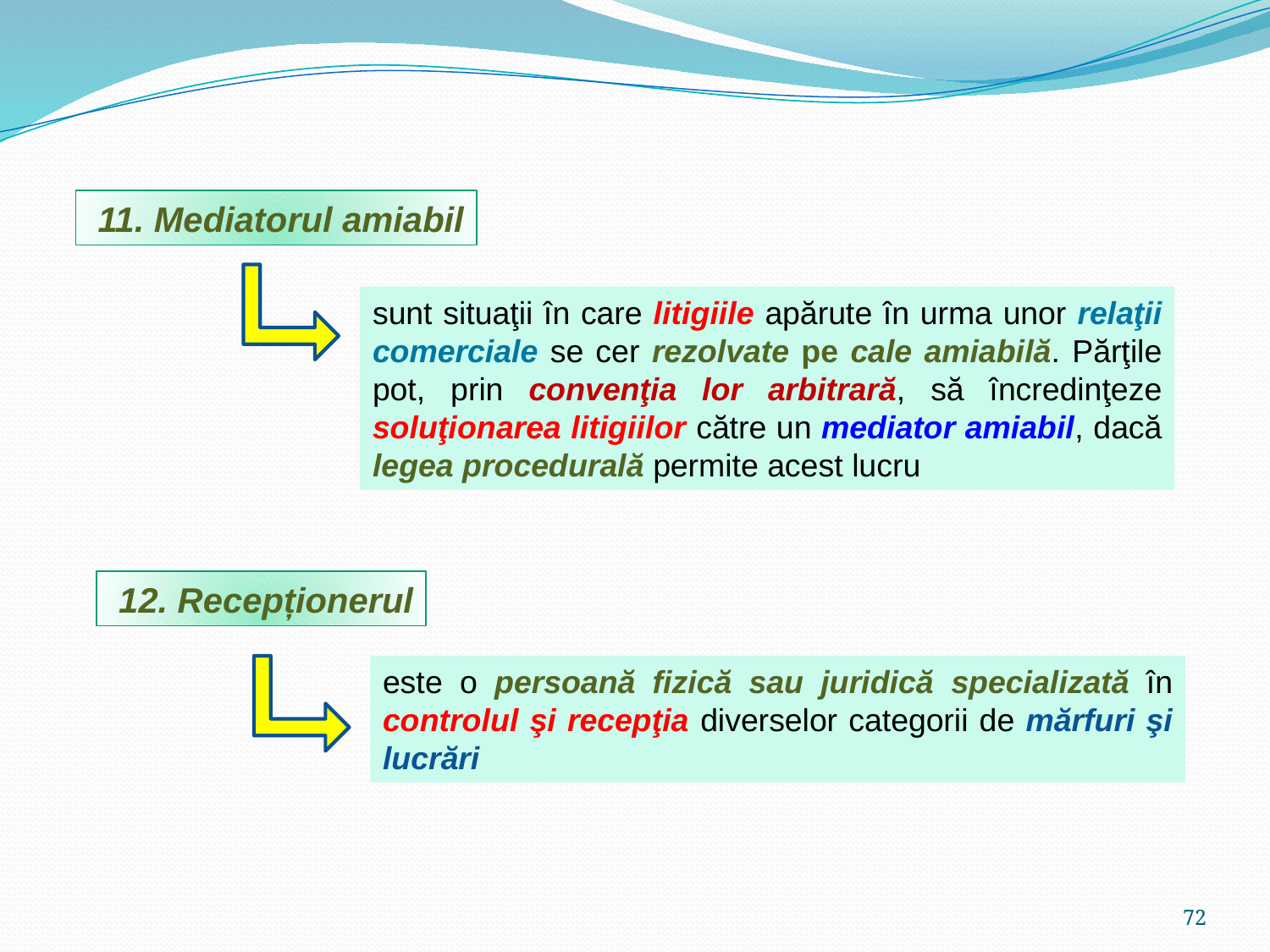

11. Mediatorul amiabil

sunt situaţii în care litigiile apărute în urma unor relaţii comerciale se cer rezolvate pe cale amiabilă. Părţile pot, prin convenţia lor arbitrară, să încredinţeze soluţionarea litigiilor către un mediator amiabil, dacă legea procedurală permite acest lucru
 12. Recepționerul

este o persoană fizică sau juridică specializată în controlul şi recepţia diverselor categorii de mărfuri şi lucrări
72